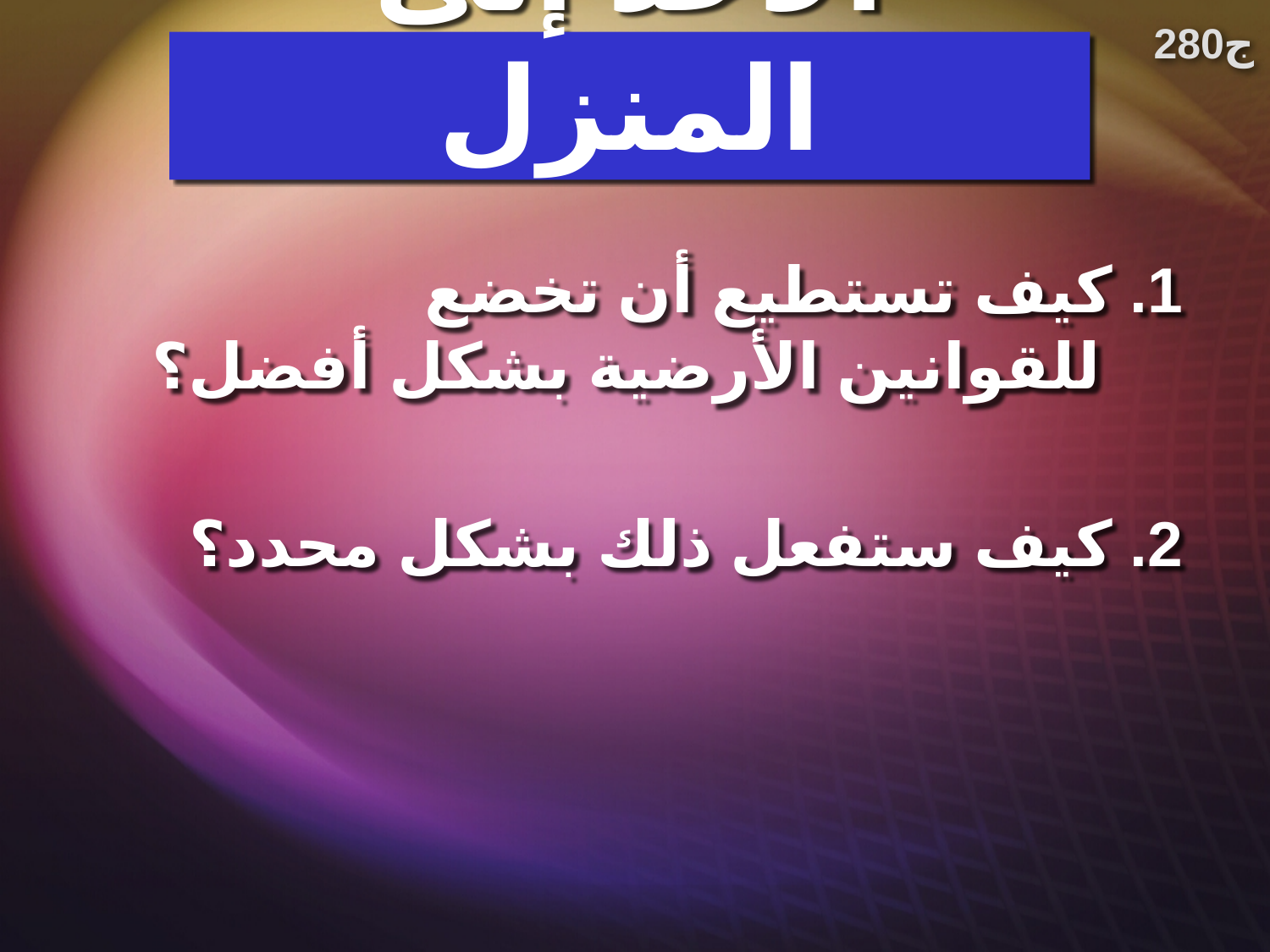

280ج
# الأخذ إلى المنزل
1. كيف تستطيع أن تخضع للقوانين الأرضية بشكل أفضل؟

2. كيف ستفعل ذلك بشكل محدد؟